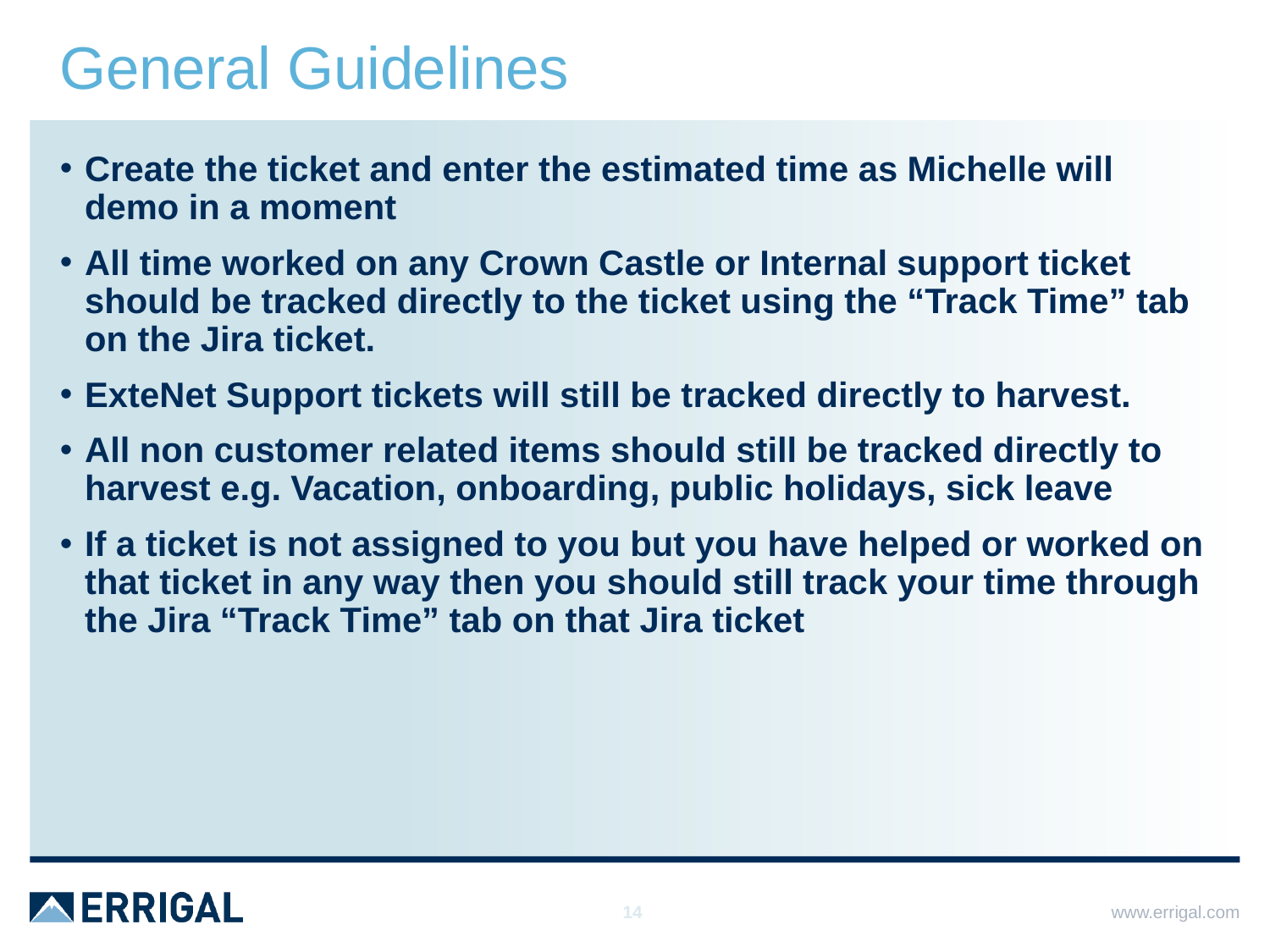

# General Guidelines
Create the ticket and enter the estimated time as Michelle will demo in a moment
All time worked on any Crown Castle or Internal support ticket should be tracked directly to the ticket using the “Track Time” tab on the Jira ticket.
ExteNet Support tickets will still be tracked directly to harvest.
All non customer related items should still be tracked directly to harvest e.g. Vacation, onboarding, public holidays, sick leave
If a ticket is not assigned to you but you have helped or worked on that ticket in any way then you should still track your time through the Jira “Track Time” tab on that Jira ticket

14
www.errigal.com